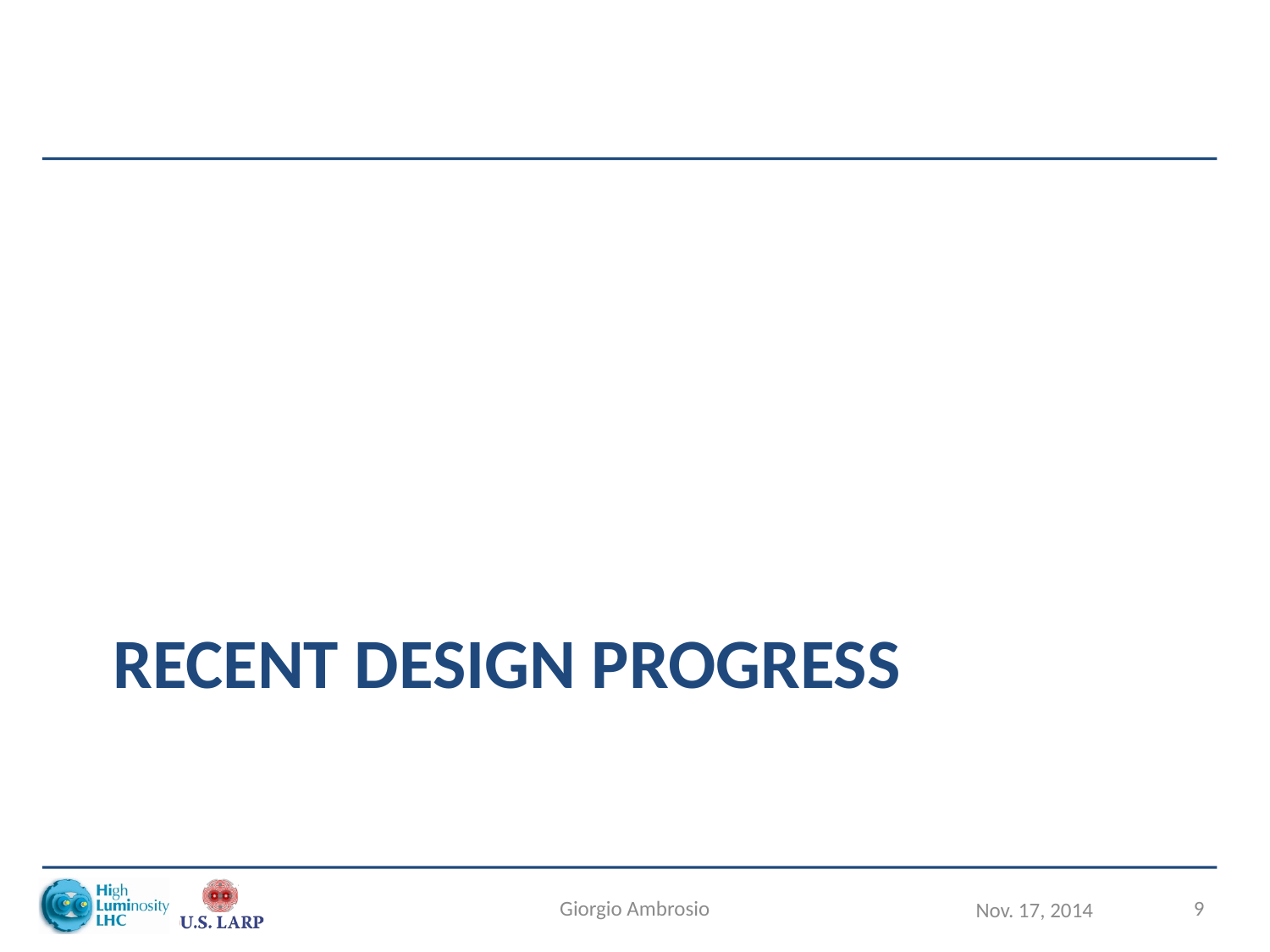

# Recent design progress
Giorgio Ambrosio
9
Nov. 17, 2014